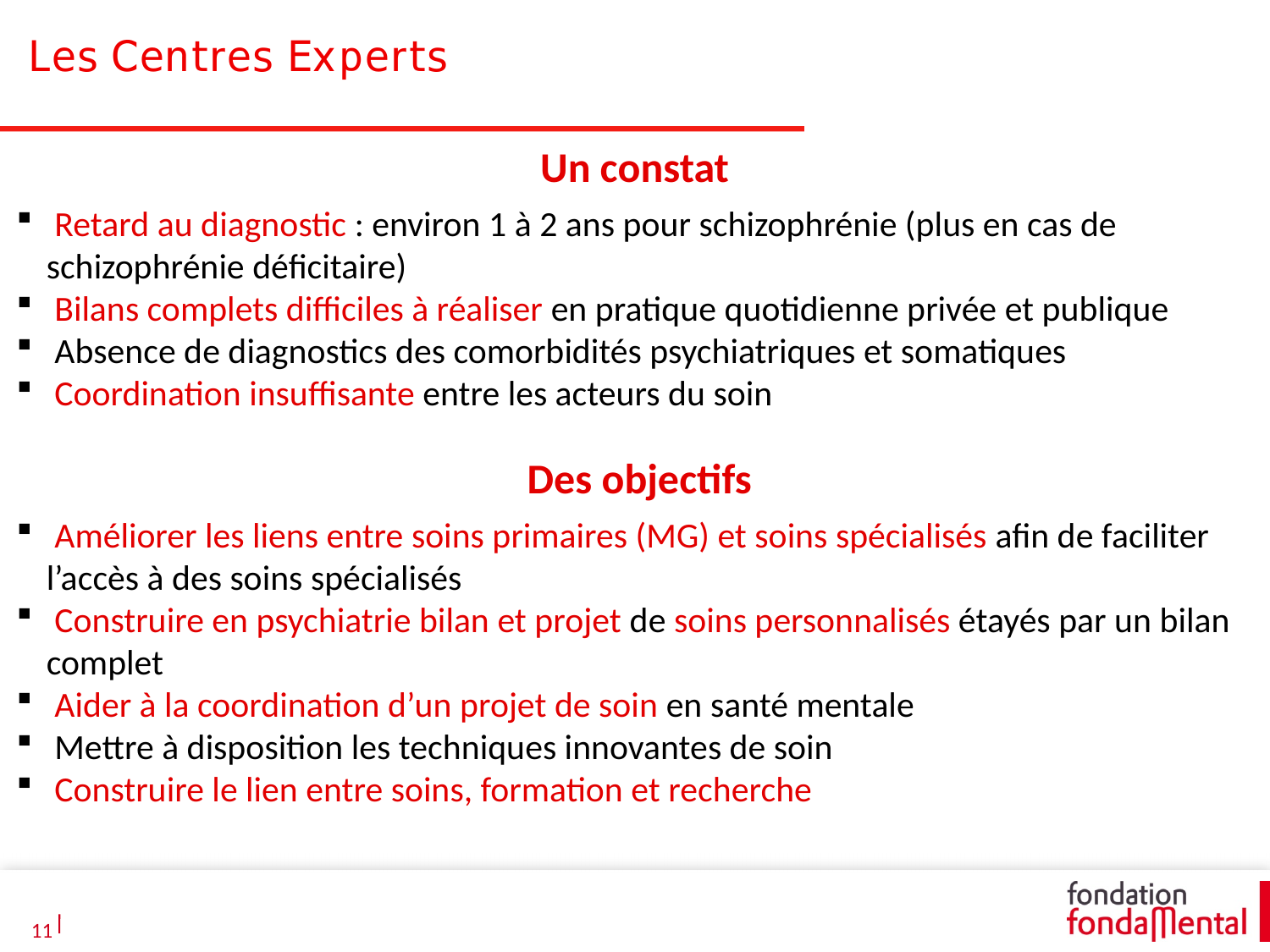

Les Centres Experts
Un constat
 Retard au diagnostic : environ 1 à 2 ans pour schizophrénie (plus en cas de schizophrénie déficitaire)
 Bilans complets difficiles à réaliser en pratique quotidienne privée et publique
 Absence de diagnostics des comorbidités psychiatriques et somatiques
 Coordination insuffisante entre les acteurs du soin

Des objectifs
 Améliorer les liens entre soins primaires (MG) et soins spécialisés afin de faciliter l’accès à des soins spécialisés
 Construire en psychiatrie bilan et projet de soins personnalisés étayés par un bilan complet
 Aider à la coordination d’un projet de soin en santé mentale
 Mettre à disposition les techniques innovantes de soin
 Construire le lien entre soins, formation et recherche